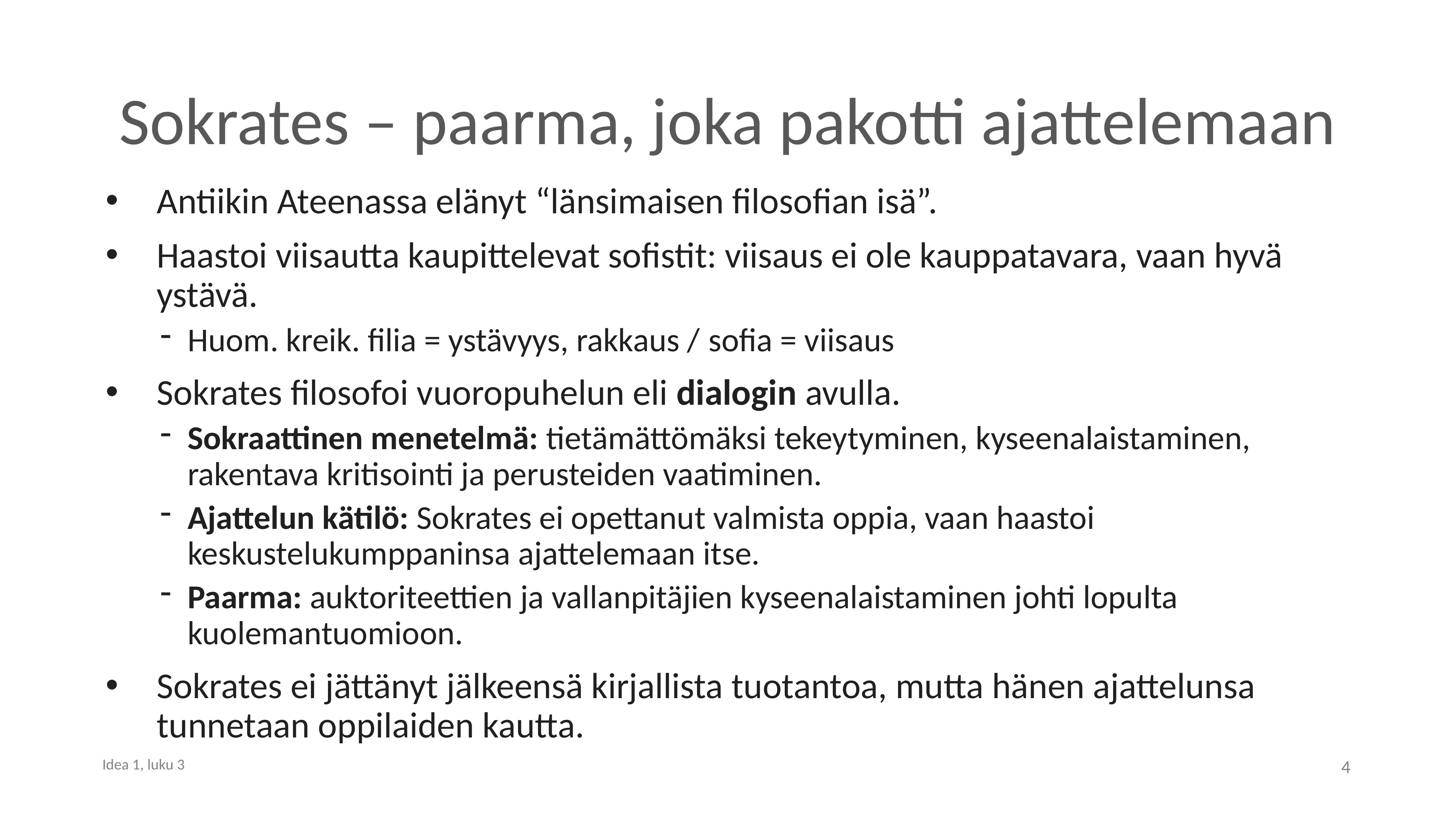

# Sokrates – paarma, joka pakotti ajattelemaan
Antiikin Ateenassa elänyt “länsimaisen filosofian isä”.
Haastoi viisautta kaupittelevat sofistit: viisaus ei ole kauppatavara, vaan hyvä ystävä.
Huom. kreik. filia = ystävyys, rakkaus / sofia = viisaus
Sokrates filosofoi vuoropuhelun eli dialogin avulla.
Sokraattinen menetelmä: tietämättömäksi tekeytyminen, kyseenalaistaminen, rakentava kritisointi ja perusteiden vaatiminen.
Ajattelun kätilö: Sokrates ei opettanut valmista oppia, vaan haastoi keskustelukumppaninsa ajattelemaan itse.
Paarma: auktoriteettien ja vallanpitäjien kyseenalaistaminen johti lopulta kuolemantuomioon.
Sokrates ei jättänyt jälkeensä kirjallista tuotantoa, mutta hänen ajattelunsa tunnetaan oppilaiden kautta.
4
Idea 1, luku 3